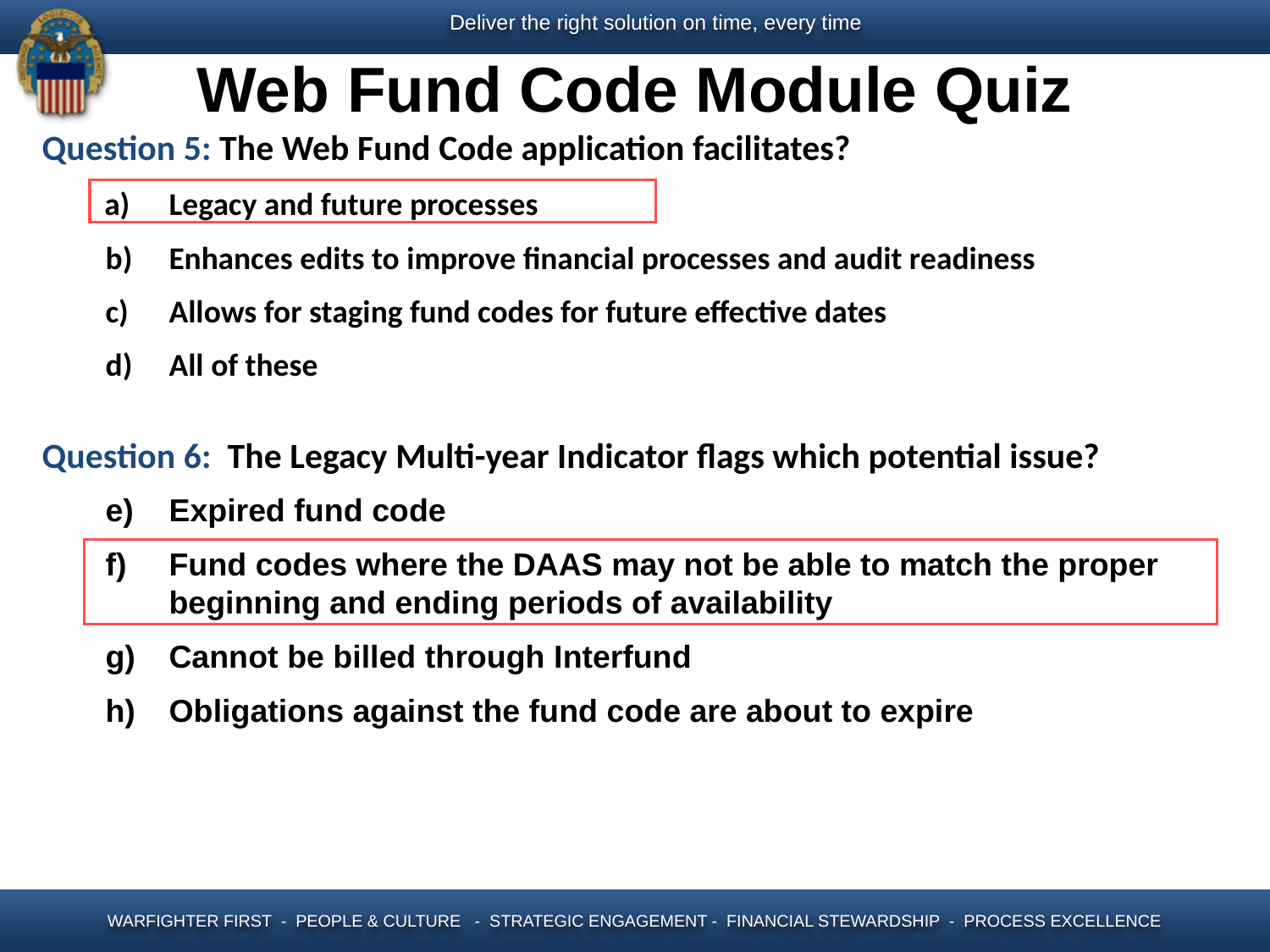

# Web Fund Code Module Quiz
Question 5: The Web Fund Code application facilitates?
Legacy and future processes
Enhances edits to improve financial processes and audit readiness
Allows for staging fund codes for future effective dates
All of these

Question 6:  The Legacy Multi-year Indicator flags which potential issue?
Expired fund code
Fund codes where the DAAS may not be able to match the proper beginning and ending periods of availability
Cannot be billed through Interfund
Obligations against the fund code are about to expire